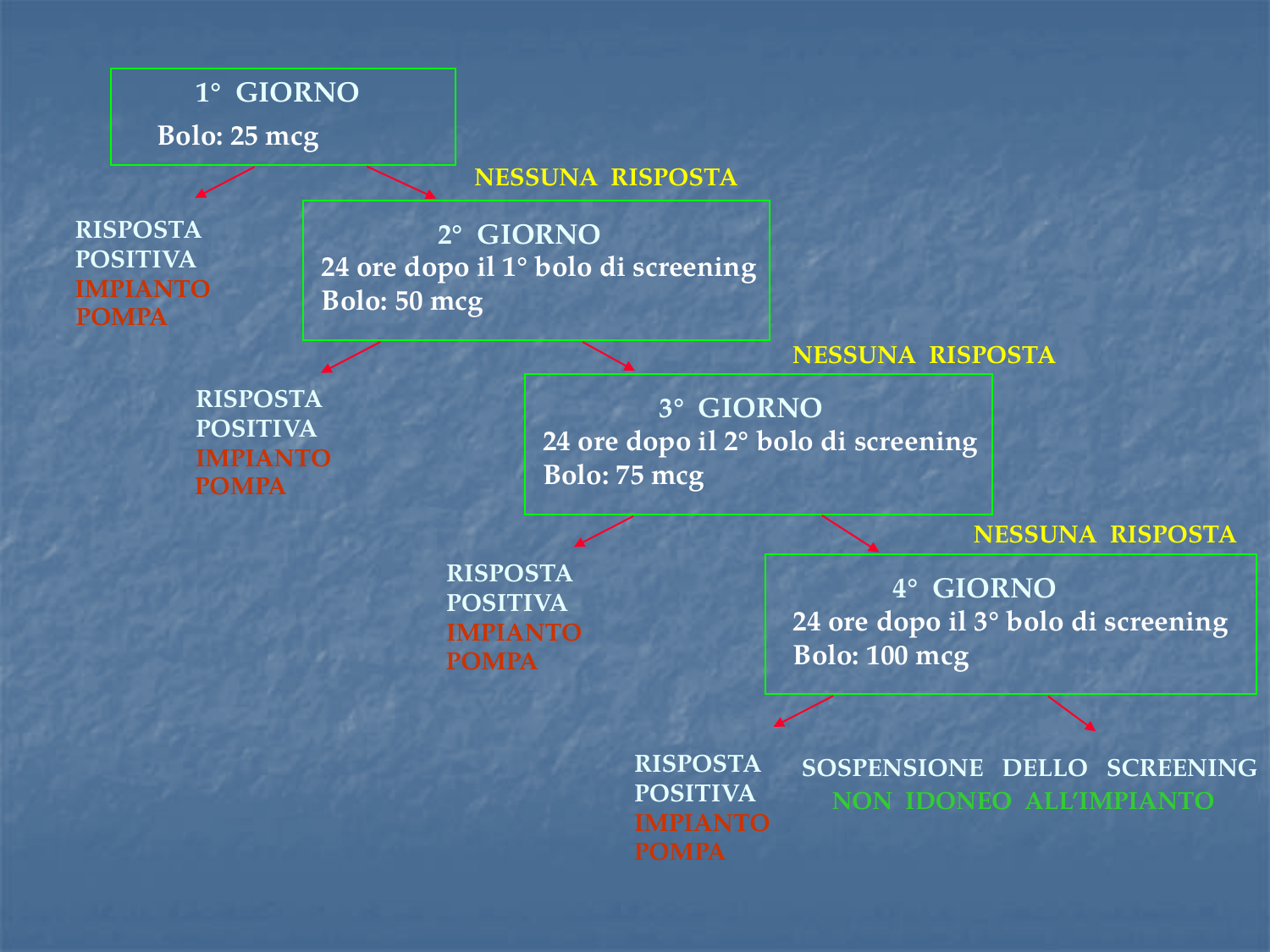

1°  GIORNO

Bolo: 25 mcg
NESSUNA  RISPOSTA

RISPOSTA
POSITIVA
IMPIANTO
POMPA

       2°  GIORNO
24 ore dopo il 1° bolo di screening
Bolo: 50 mcg
NESSUNA  RISPOSTA

RISPOSTA
POSITIVA
IMPIANTO
POMPA

       3°  GIORNO
24 ore dopo il 2° bolo di screening
Bolo: 75 mcg
NESSUNA  RISPOSTA

RISPOSTA
POSITIVA
IMPIANTO
POMPA

      4°  GIORNO
24 ore dopo il 3° bolo di screening
Bolo: 100 mcg

RISPOSTA
POSITIVA
IMPIANTO
SOSPENSIONE   DELLO   SCREENING
NON  IDONEO  ALL’IMPIANTO
POMPA